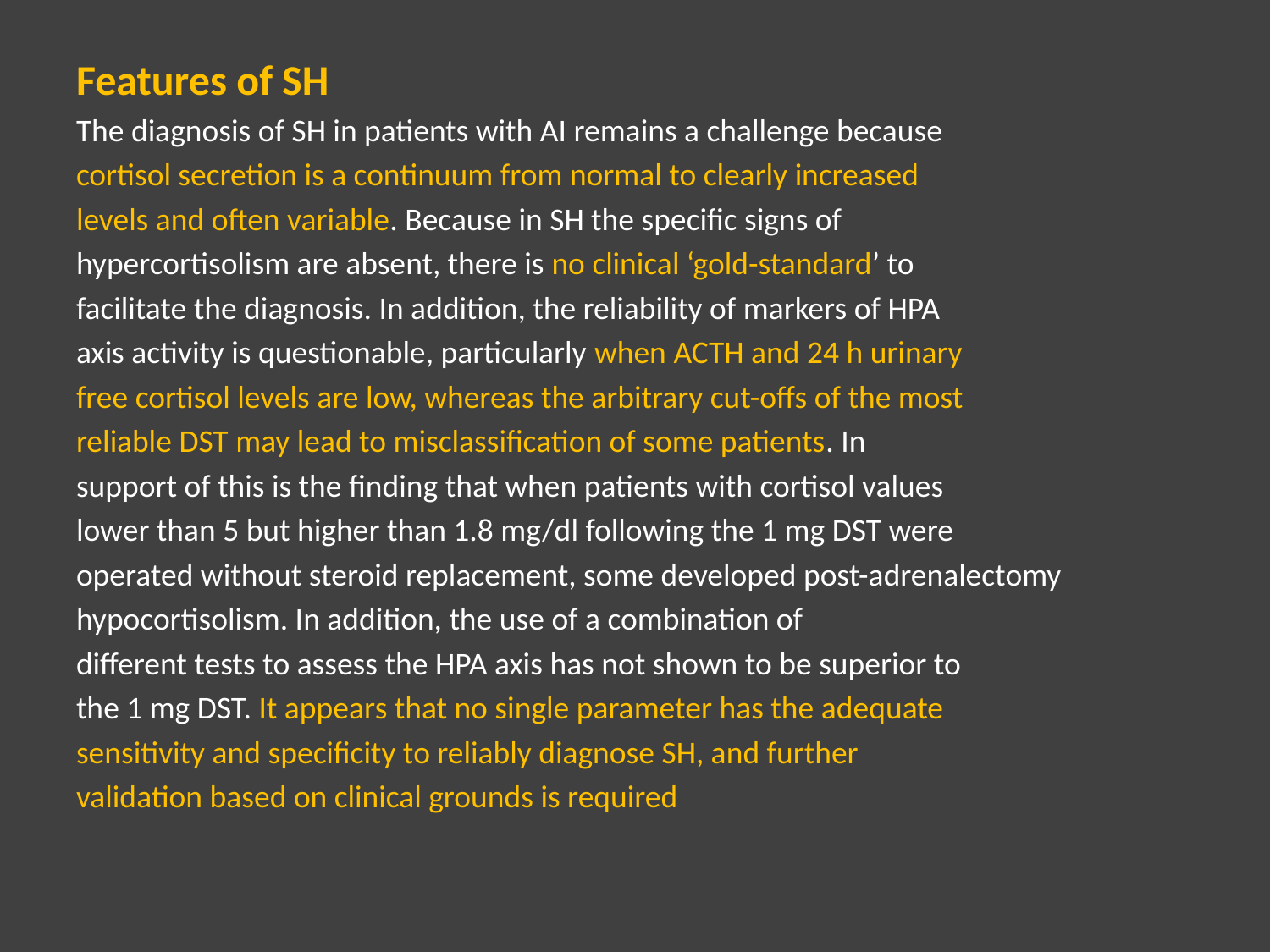

Features of SH
The diagnosis of SH in patients with AI remains a challenge because
cortisol secretion is a continuum from normal to clearly increased
levels and often variable. Because in SH the specific signs of
hypercortisolism are absent, there is no clinical ‘gold-standard’ to
facilitate the diagnosis. In addition, the reliability of markers of HPA
axis activity is questionable, particularly when ACTH and 24 h urinary
free cortisol levels are low, whereas the arbitrary cut-offs of the most
reliable DST may lead to misclassification of some patients. In
support of this is the finding that when patients with cortisol values
lower than 5 but higher than 1.8 mg/dl following the 1 mg DST were
operated without steroid replacement, some developed post-adrenalectomy
hypocortisolism. In addition, the use of a combination of
different tests to assess the HPA axis has not shown to be superior to
the 1 mg DST. It appears that no single parameter has the adequate
sensitivity and specificity to reliably diagnose SH, and further
validation based on clinical grounds is required